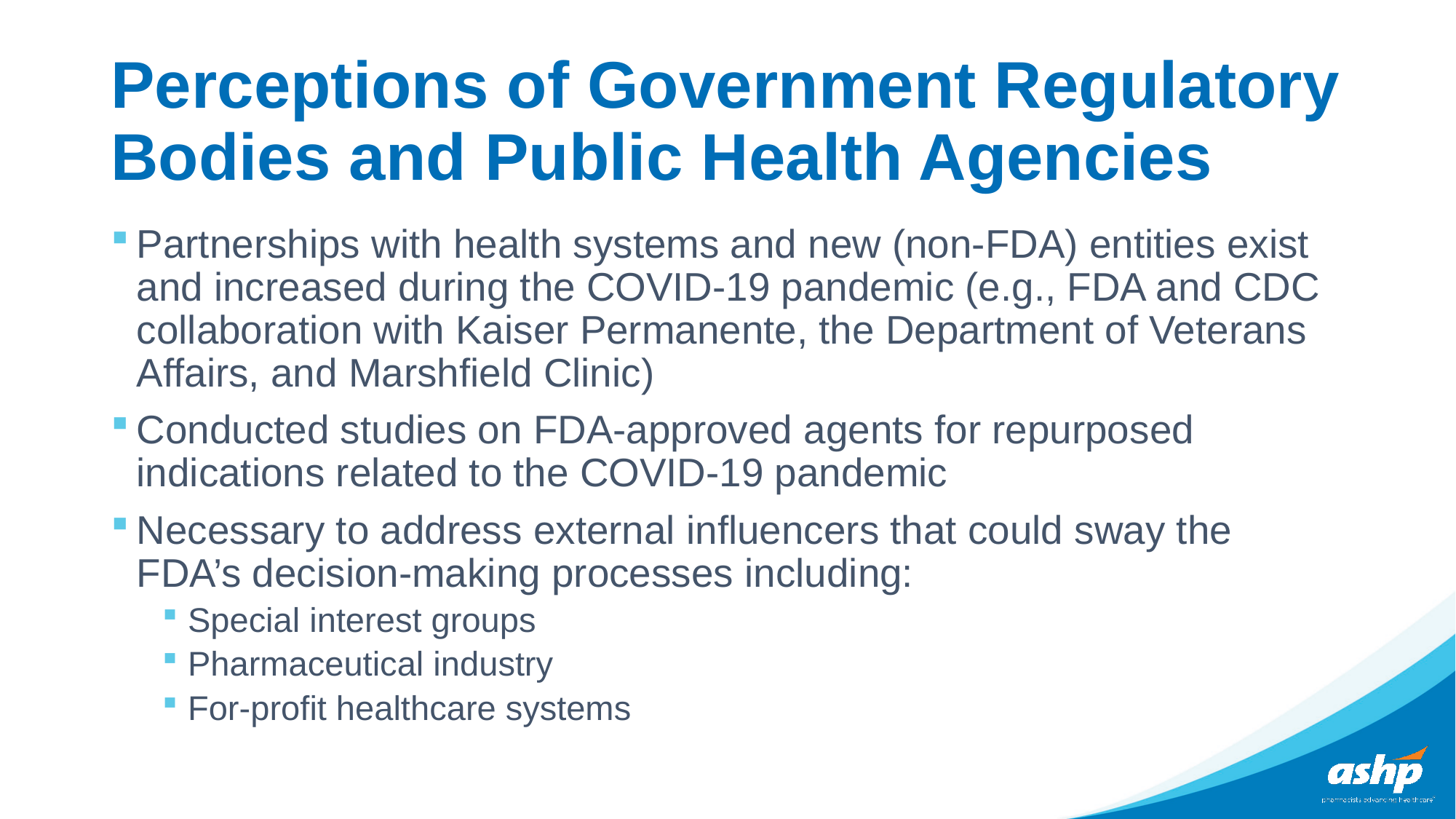

# Perceptions of Government Regulatory Bodies and Public Health Agencies
Partnerships with health systems and new (non-FDA) entities exist and increased during the COVID-19 pandemic (e.g., FDA and CDC collaboration with Kaiser Permanente, the Department of Veterans Affairs, and Marshfield Clinic)
Conducted studies on FDA-approved agents for repurposed indications related to the COVID-19 pandemic
Necessary to address external influencers that could sway the FDA’s decision-making processes including:
Special interest groups
Pharmaceutical industry
For-profit healthcare systems